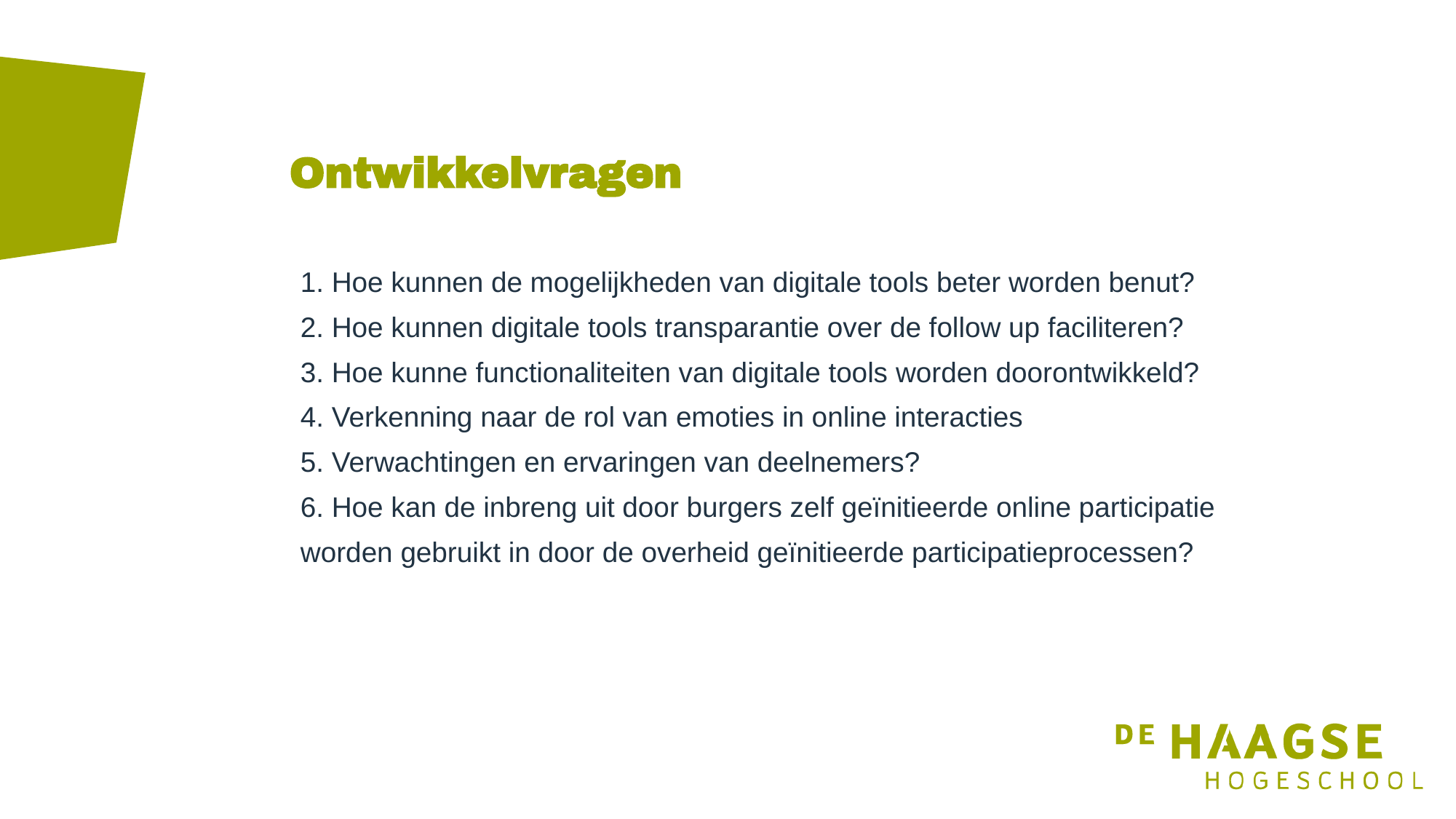

# Ontwikkelvragen
1. Hoe kunnen de mogelijkheden van digitale tools beter worden benut?
2. Hoe kunnen digitale tools transparantie over de follow up faciliteren?
3. Hoe kunne functionaliteiten van digitale tools worden doorontwikkeld?
4. Verkenning naar de rol van emoties in online interacties
5. Verwachtingen en ervaringen van deelnemers?
6. Hoe kan de inbreng uit door burgers zelf geïnitieerde online participatie worden gebruikt in door de overheid geïnitieerde participatieprocessen?